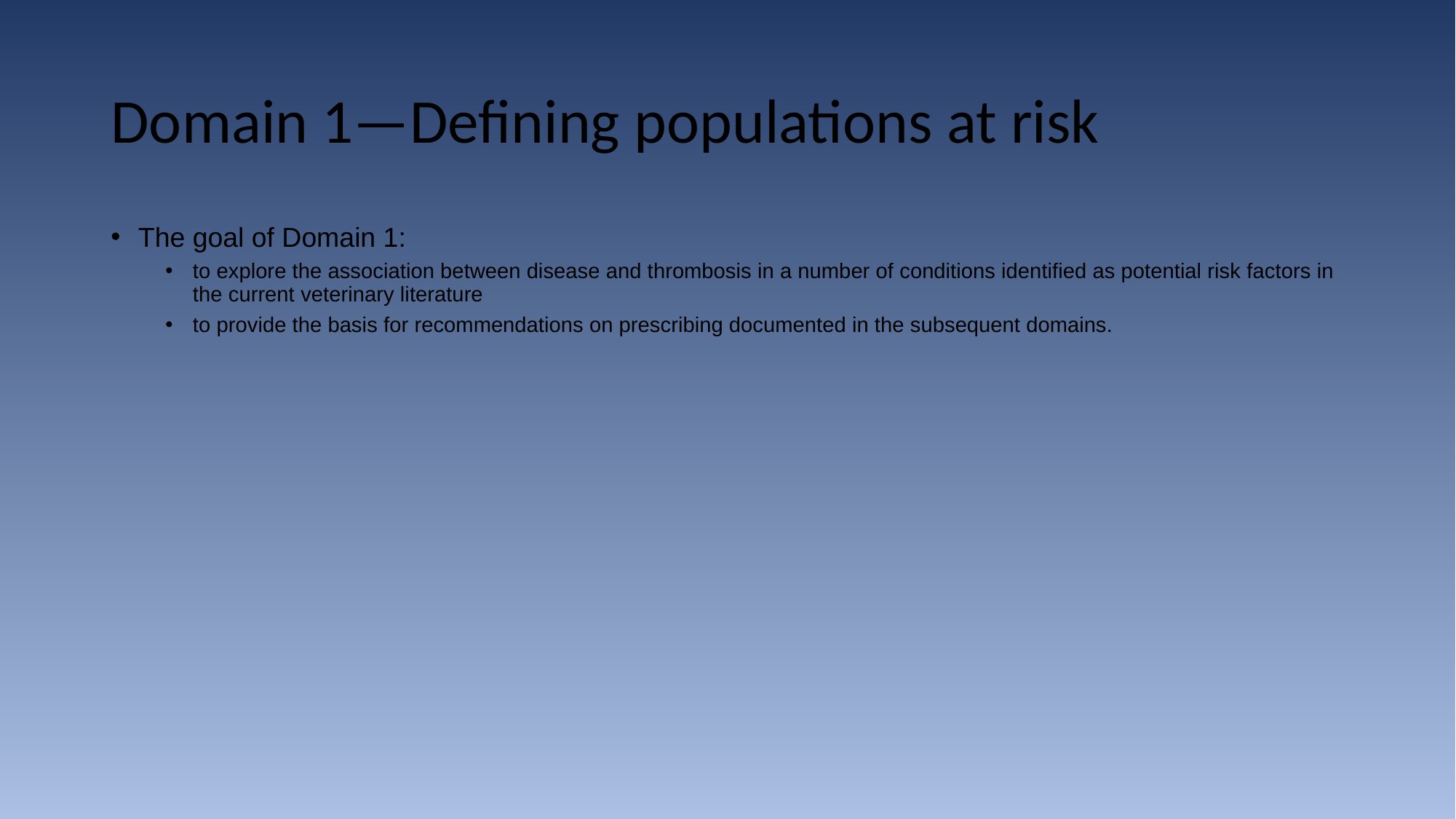

# Domain 1—Defining populations at risk
The goal of Domain 1:
to explore the association between disease and thrombosis in a number of conditions identified as potential risk factors in the current veterinary literature
to provide the basis for recommendations on prescribing documented in the subsequent domains.